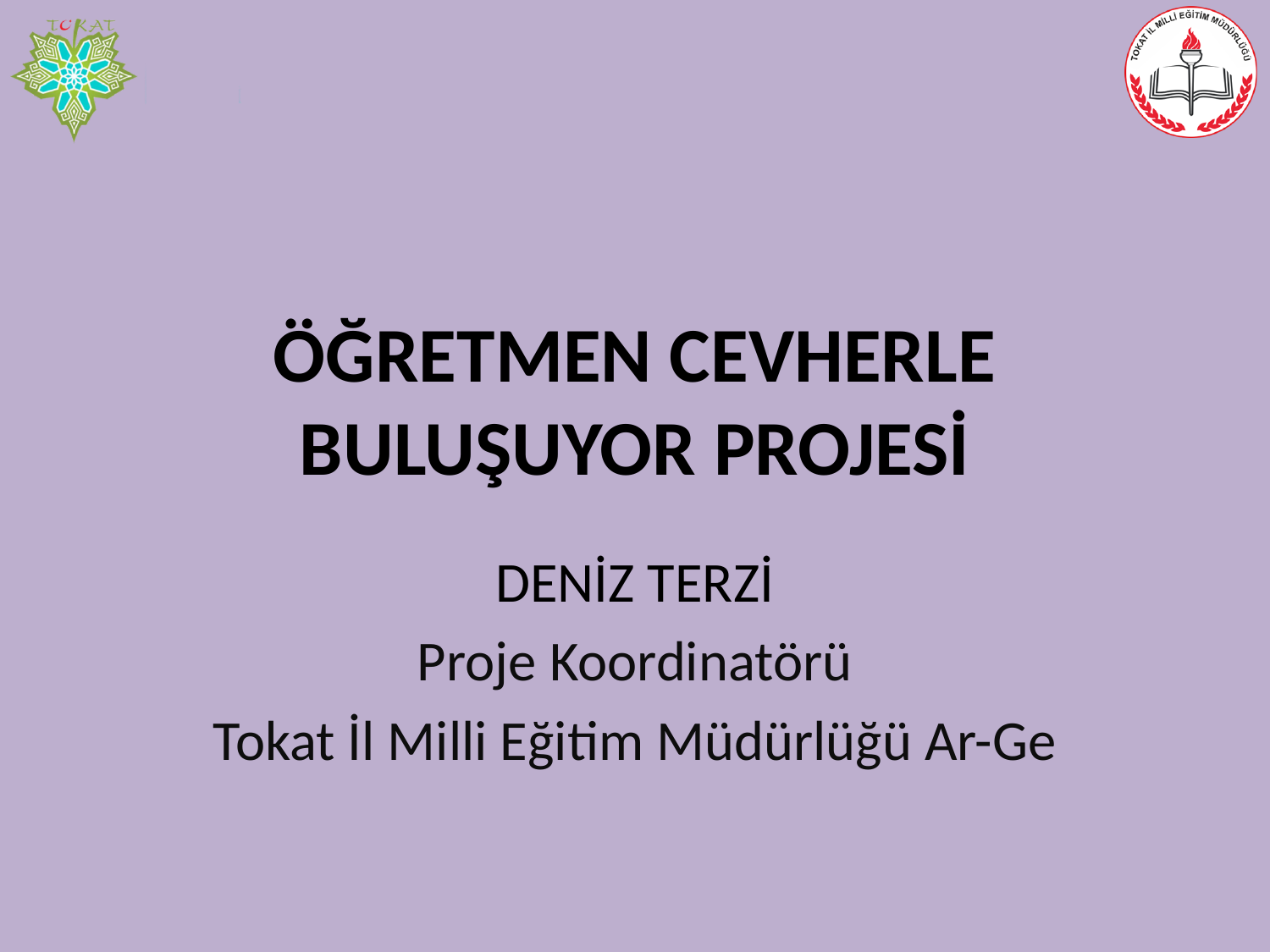

# ÖĞRETMEN CEVHERLE BULUŞUYOR PROJESİ
DENİZ TERZİ
Proje Koordinatörü
Tokat İl Milli Eğitim Müdürlüğü Ar-Ge